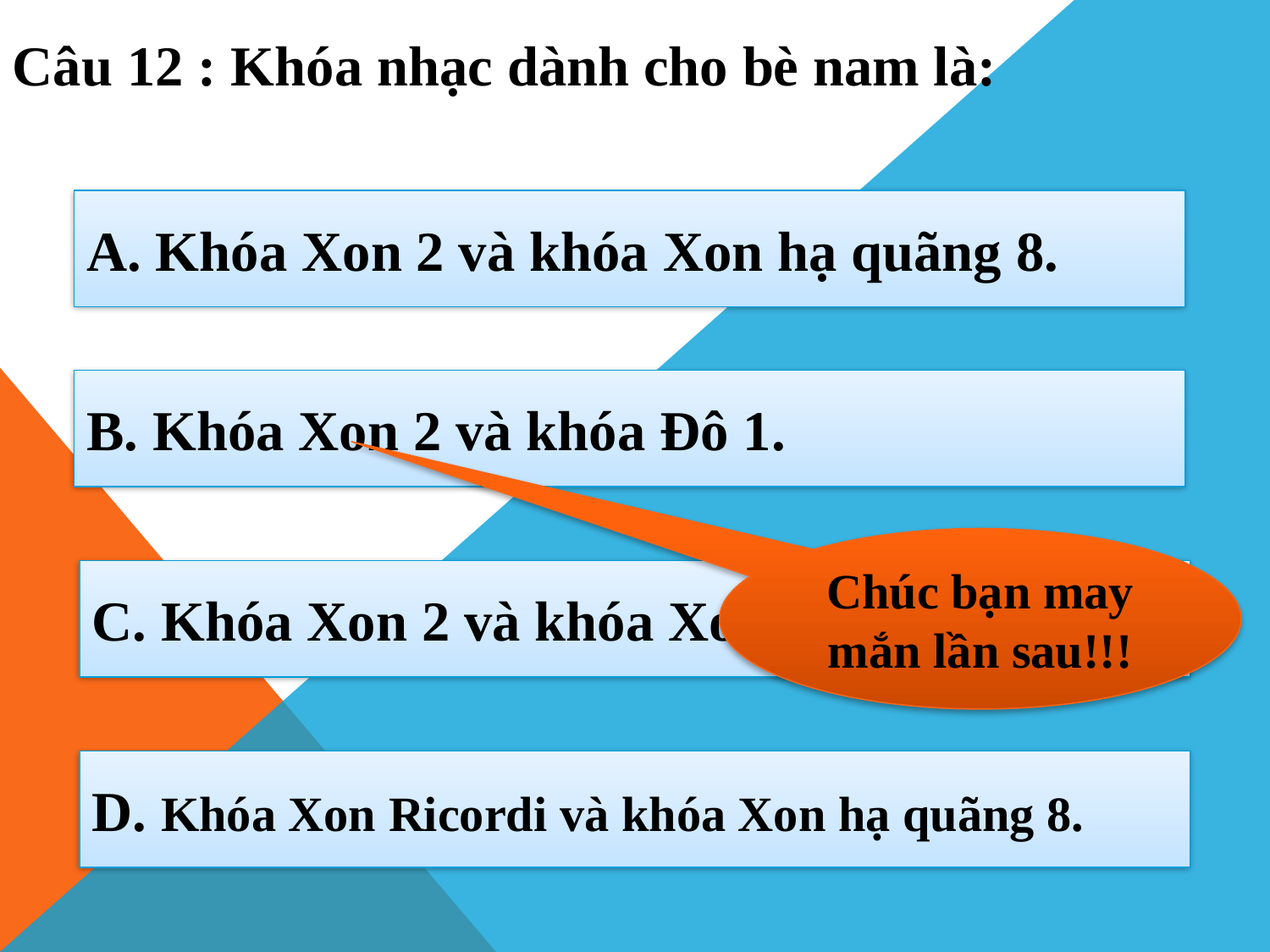

Câu 12 : Khóa nhạc dành cho bè nam là:

A. Khóa Xon 2 và khóa Xon hạ quãng 8.

B. Khóa Xon 2 và khóa Đô 1.

Chúc bạn may mắn lần sau!!!

C. Khóa Xon 2 và khóa Xon Ricordi.

D. Khóa Xon Ricordi và khóa Xon hạ quãng 8.